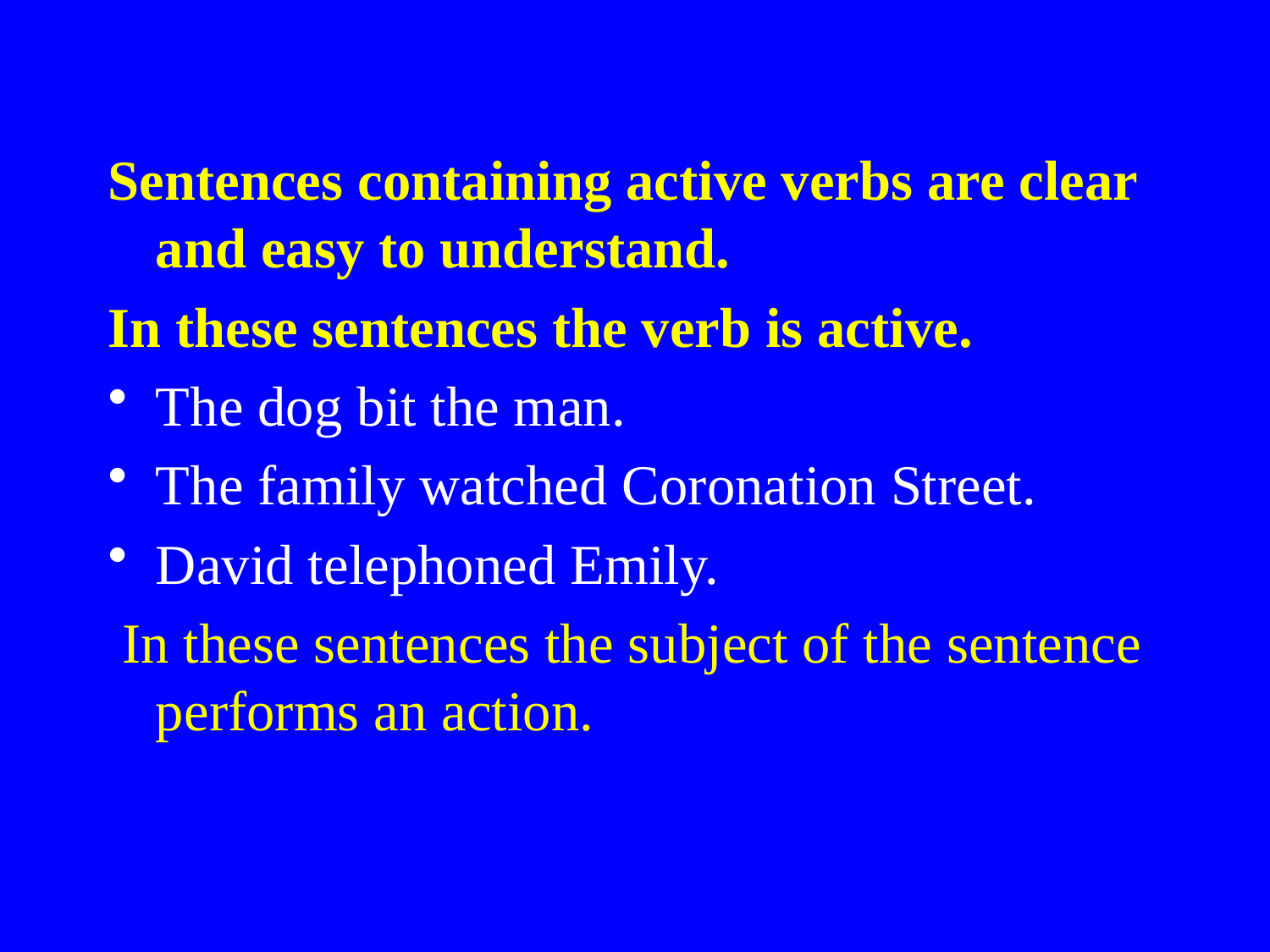

Sentences containing active verbs are clear and easy to understand.
In these sentences the verb is active.
The dog bit the man.
The family watched Coronation Street.
David telephoned Emily.
 In these sentences the subject of the sentence performs an action.